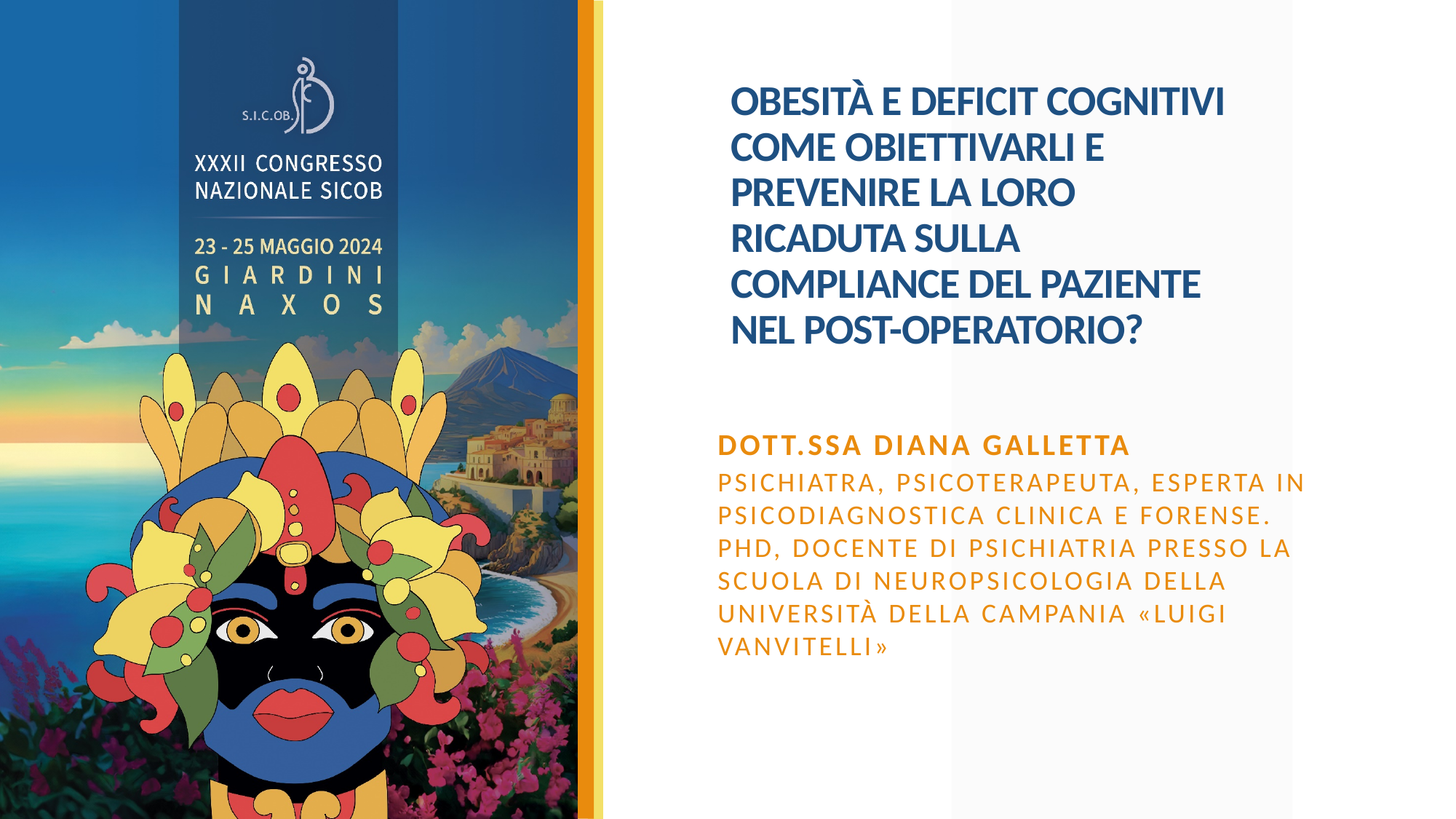

# OBESITÀ E DEFICIT COGNITIVI COME OBIETTIVARLI E PREVENIRE LA LORO RICADUTA SULLA COMPLIANCE DEL PAZIENTE NEL POST-OPERATORIO?
Dott.ssa Diana Galletta
Psichiatra, Psicoterapeuta, esperta in psicodiagnostica clinica e forense.
PhD, Docente di Psichiatria presso la scuola di Neuropsicologia della Università della campania «Luigi vanvitelli»